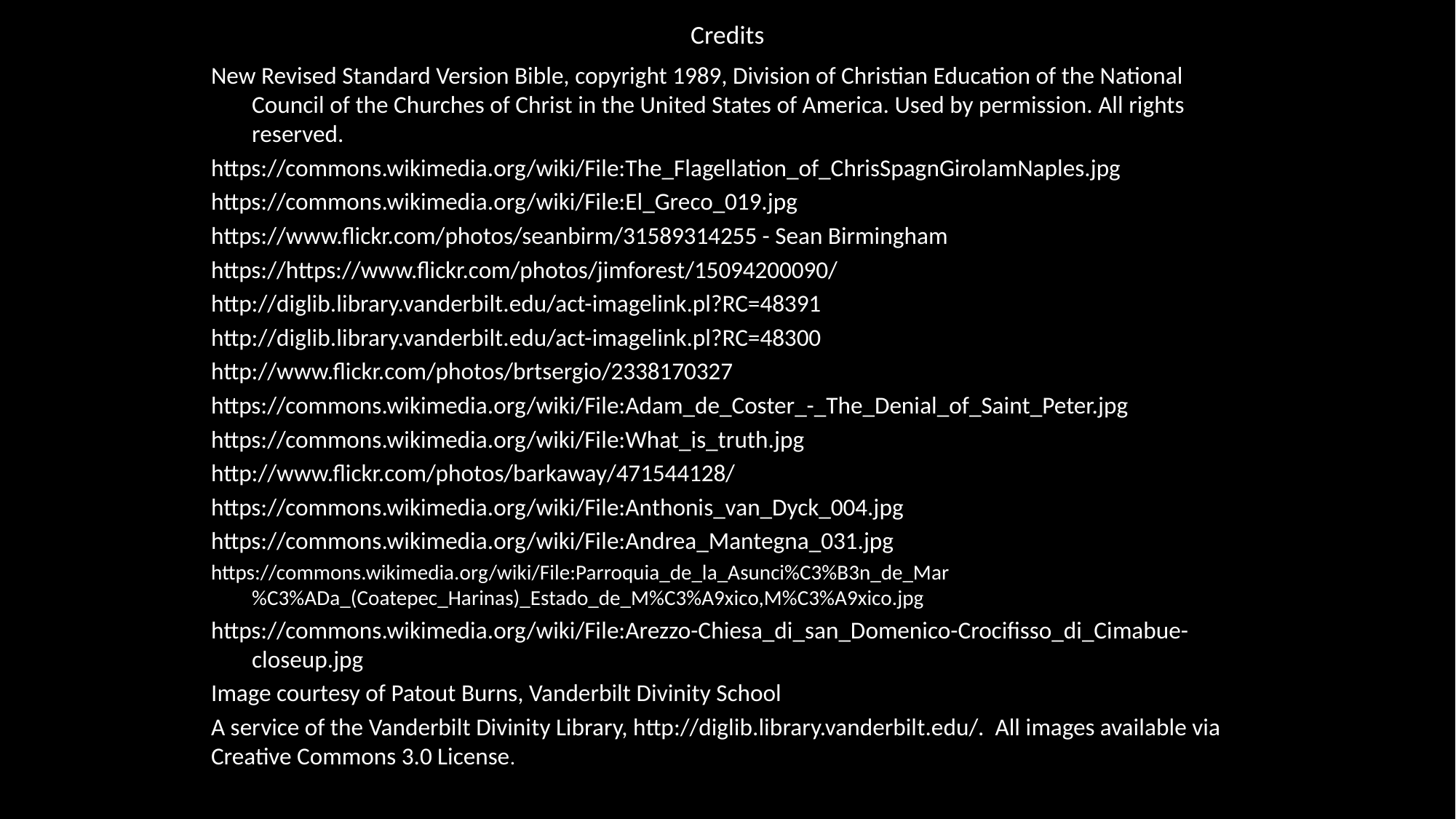

# Credits
New Revised Standard Version Bible, copyright 1989, Division of Christian Education of the National Council of the Churches of Christ in the United States of America. Used by permission. All rights reserved.
https://commons.wikimedia.org/wiki/File:The_Flagellation_of_ChrisSpagnGirolamNaples.jpg
https://commons.wikimedia.org/wiki/File:El_Greco_019.jpg
https://www.flickr.com/photos/seanbirm/31589314255 - Sean Birmingham
https://https://www.flickr.com/photos/jimforest/15094200090/
http://diglib.library.vanderbilt.edu/act-imagelink.pl?RC=48391
http://diglib.library.vanderbilt.edu/act-imagelink.pl?RC=48300
http://www.flickr.com/photos/brtsergio/2338170327
https://commons.wikimedia.org/wiki/File:Adam_de_Coster_-_The_Denial_of_Saint_Peter.jpg
https://commons.wikimedia.org/wiki/File:What_is_truth.jpg
http://www.flickr.com/photos/barkaway/471544128/
https://commons.wikimedia.org/wiki/File:Anthonis_van_Dyck_004.jpg
https://commons.wikimedia.org/wiki/File:Andrea_Mantegna_031.jpg
https://commons.wikimedia.org/wiki/File:Parroquia_de_la_Asunci%C3%B3n_de_Mar%C3%ADa_(Coatepec_Harinas)_Estado_de_M%C3%A9xico,M%C3%A9xico.jpg
https://commons.wikimedia.org/wiki/File:Arezzo-Chiesa_di_san_Domenico-Crocifisso_di_Cimabue-closeup.jpg
Image courtesy of Patout Burns, Vanderbilt Divinity School
A service of the Vanderbilt Divinity Library, http://diglib.library.vanderbilt.edu/.  All images available via Creative Commons 3.0 License.